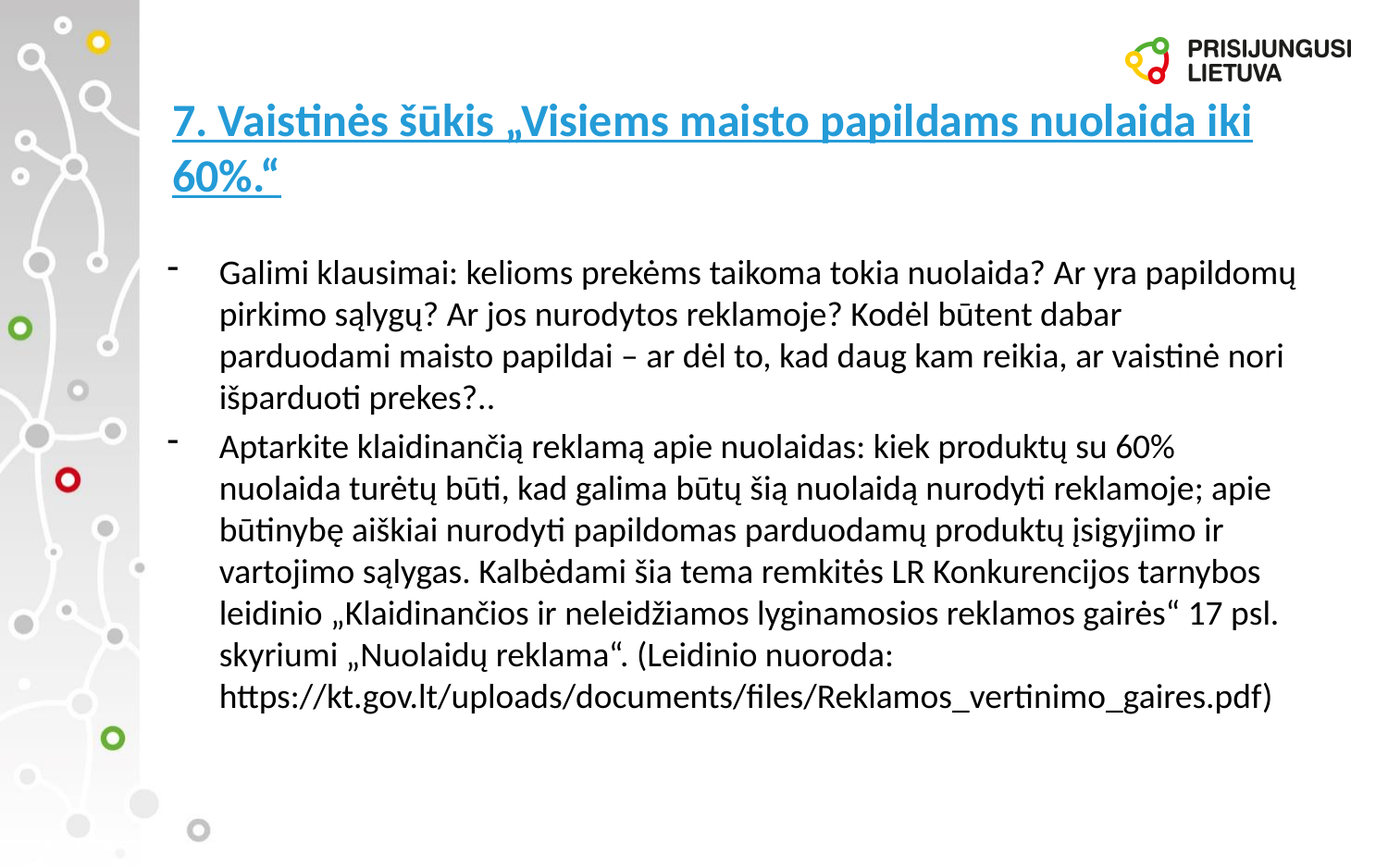

# 7. Vaistinės šūkis „Visiems maisto papildams nuolaida iki 60%.“
Galimi klausimai: kelioms prekėms taikoma tokia nuolaida? Ar yra papildomų pirkimo sąlygų? Ar jos nurodytos reklamoje? Kodėl būtent dabar parduodami maisto papildai – ar dėl to, kad daug kam reikia, ar vaistinė nori išparduoti prekes?..
Aptarkite klaidinančią reklamą apie nuolaidas: kiek produktų su 60% nuolaida turėtų būti, kad galima būtų šią nuolaidą nurodyti reklamoje; apie būtinybę aiškiai nurodyti papildomas parduodamų produktų įsigyjimo ir vartojimo sąlygas. Kalbėdami šia tema remkitės LR Konkurencijos tarnybos leidinio „Klaidinančios ir neleidžiamos lyginamosios reklamos gairės“ 17 psl. skyriumi „Nuolaidų reklama“. (Leidinio nuoroda: https://kt.gov.lt/uploads/documents/files/Reklamos_vertinimo_gaires.pdf)